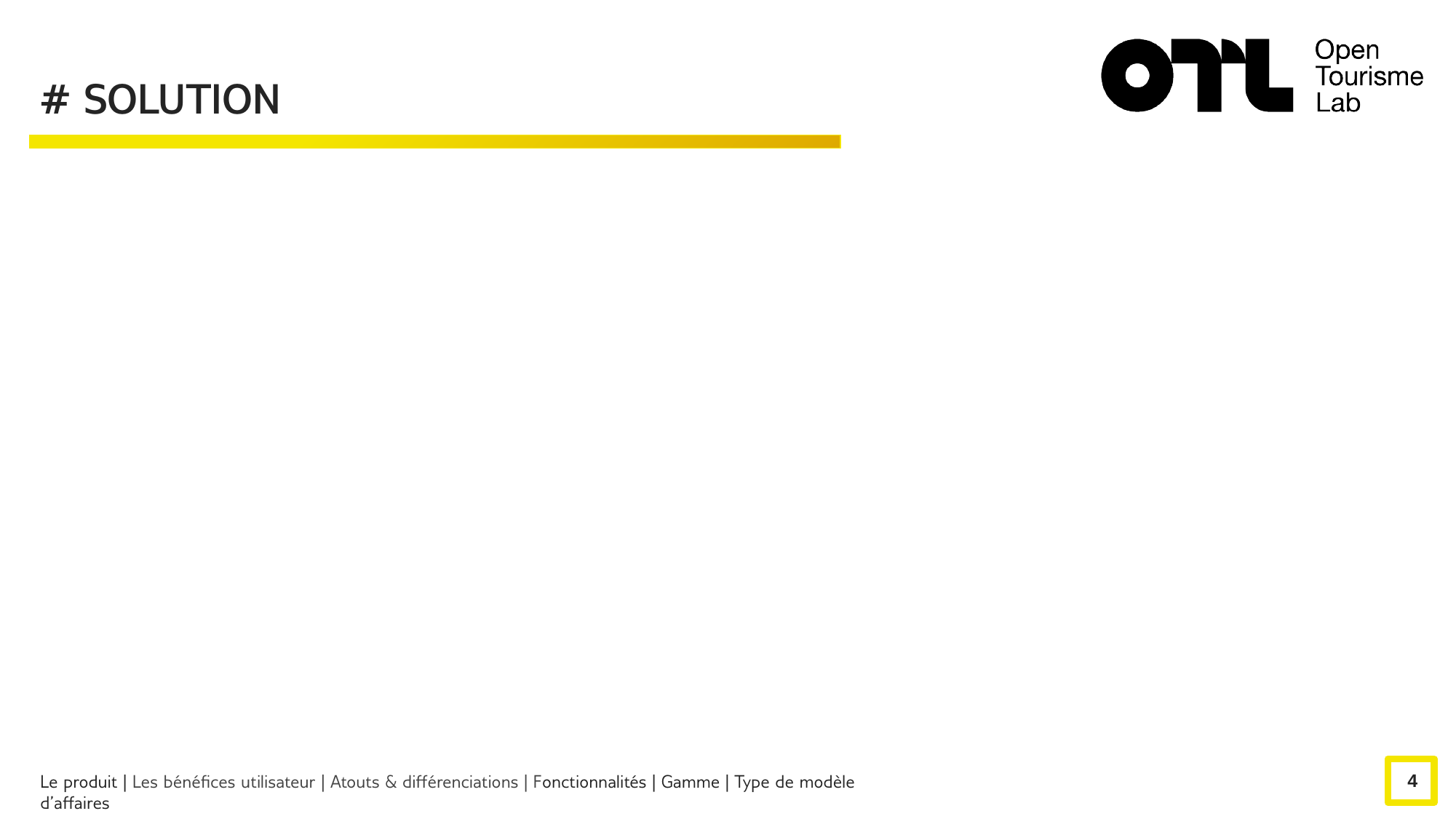

# SOLUTION

4
Le produit | Les bénéfices utilisateur | Atouts & différenciations | Fonctionnalités | Gamme | Type de modèle d’affaires